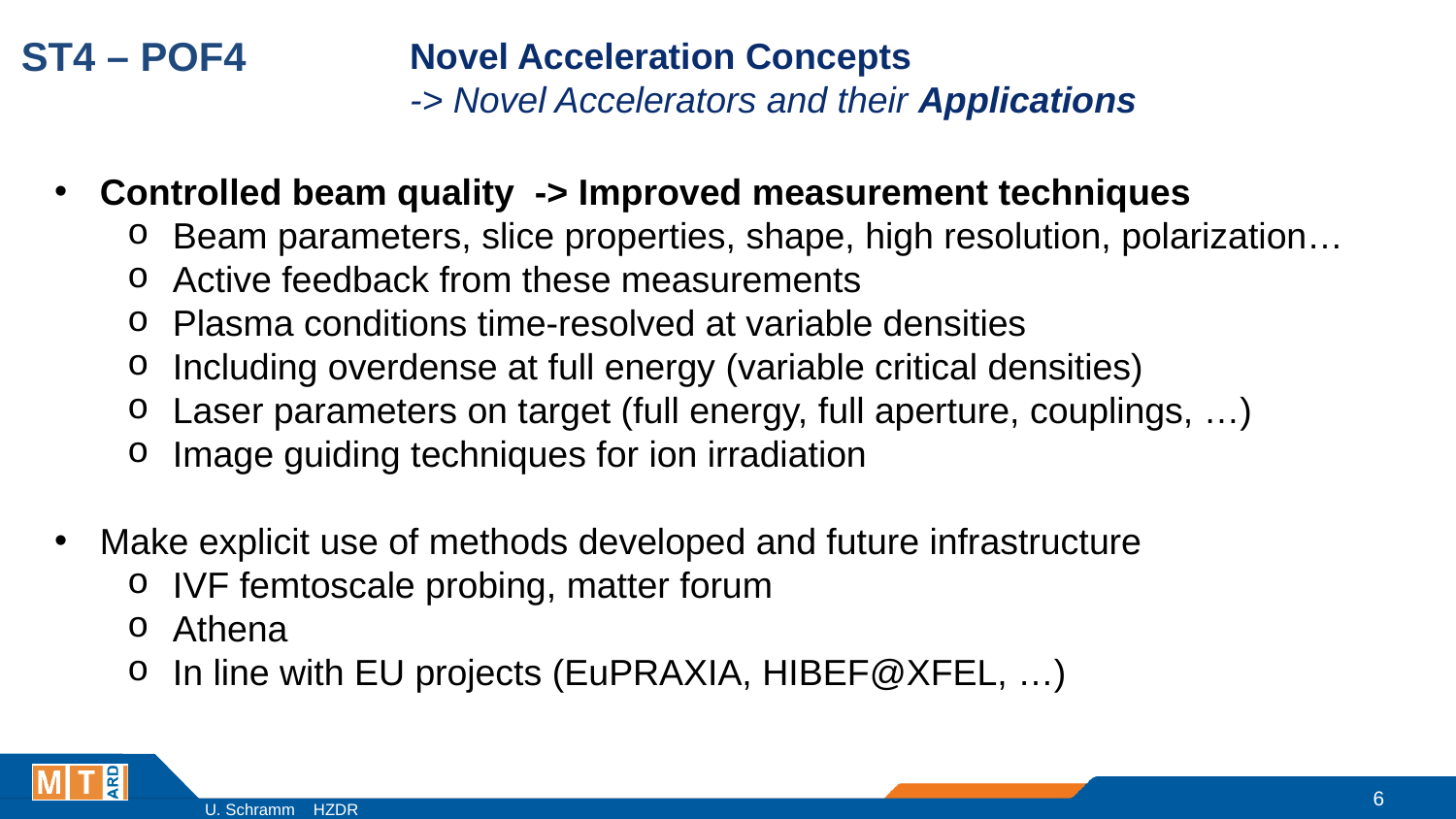

ST4 – POF4
Novel Acceleration Concepts
-> Novel Accelerators and their Applications
Controlled beam quality  -> Improved measurement techniques
Beam parameters, slice properties, shape, high resolution, polarization…
Active feedback from these measurements
Plasma conditions time-resolved at variable densities
Including overdense at full energy (variable critical densities)
Laser parameters on target (full energy, full aperture, couplings, …)
Image guiding techniques for ion irradiation

Make explicit use of methods developed and future infrastructure
IVF femtoscale probing, matter forum
Athena
In line with EU projects (EuPRAXIA, HIBEF@XFEL, …)